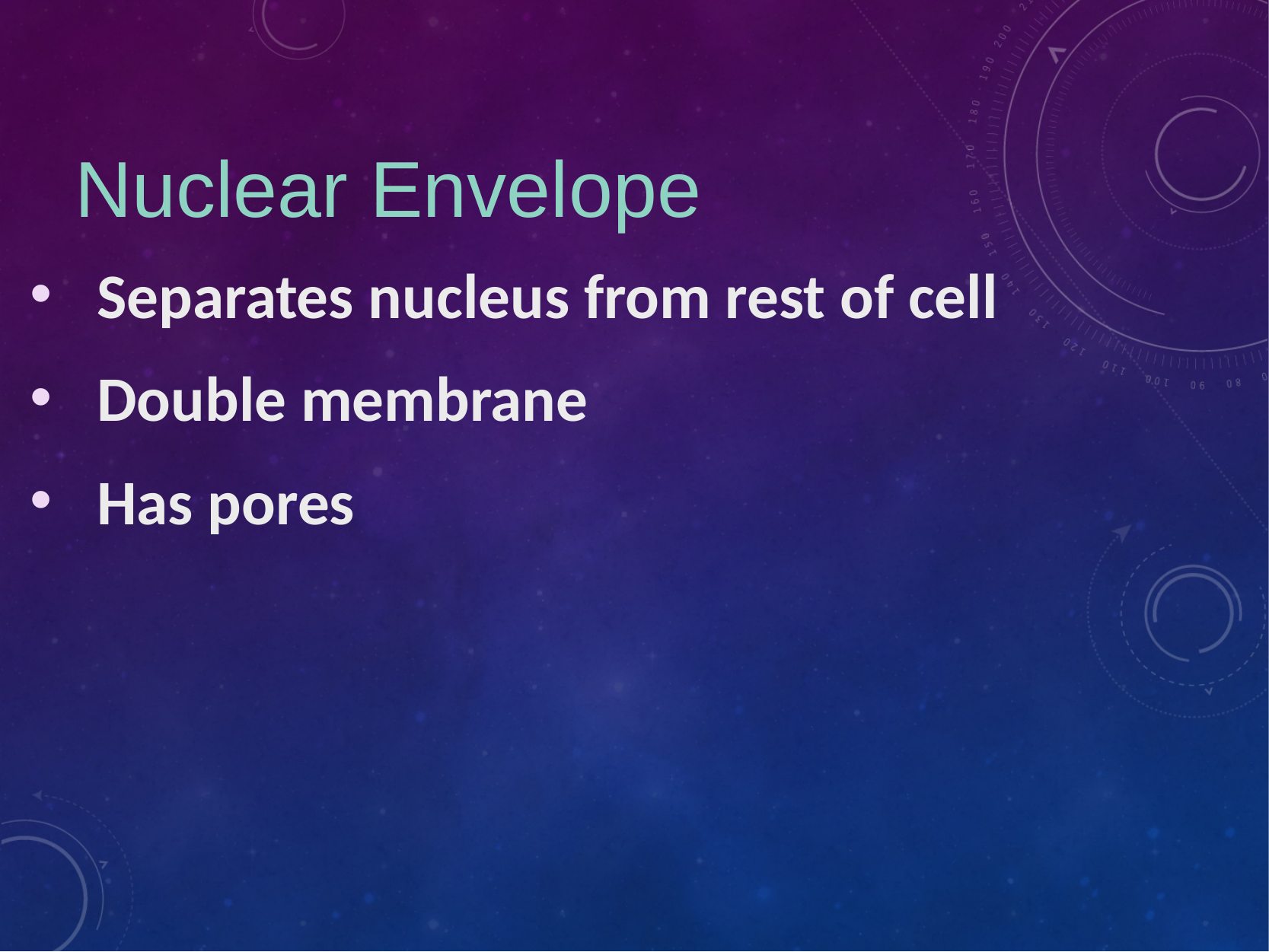

# Nuclear Envelope
Separates nucleus from rest of cell
Double membrane
Has pores